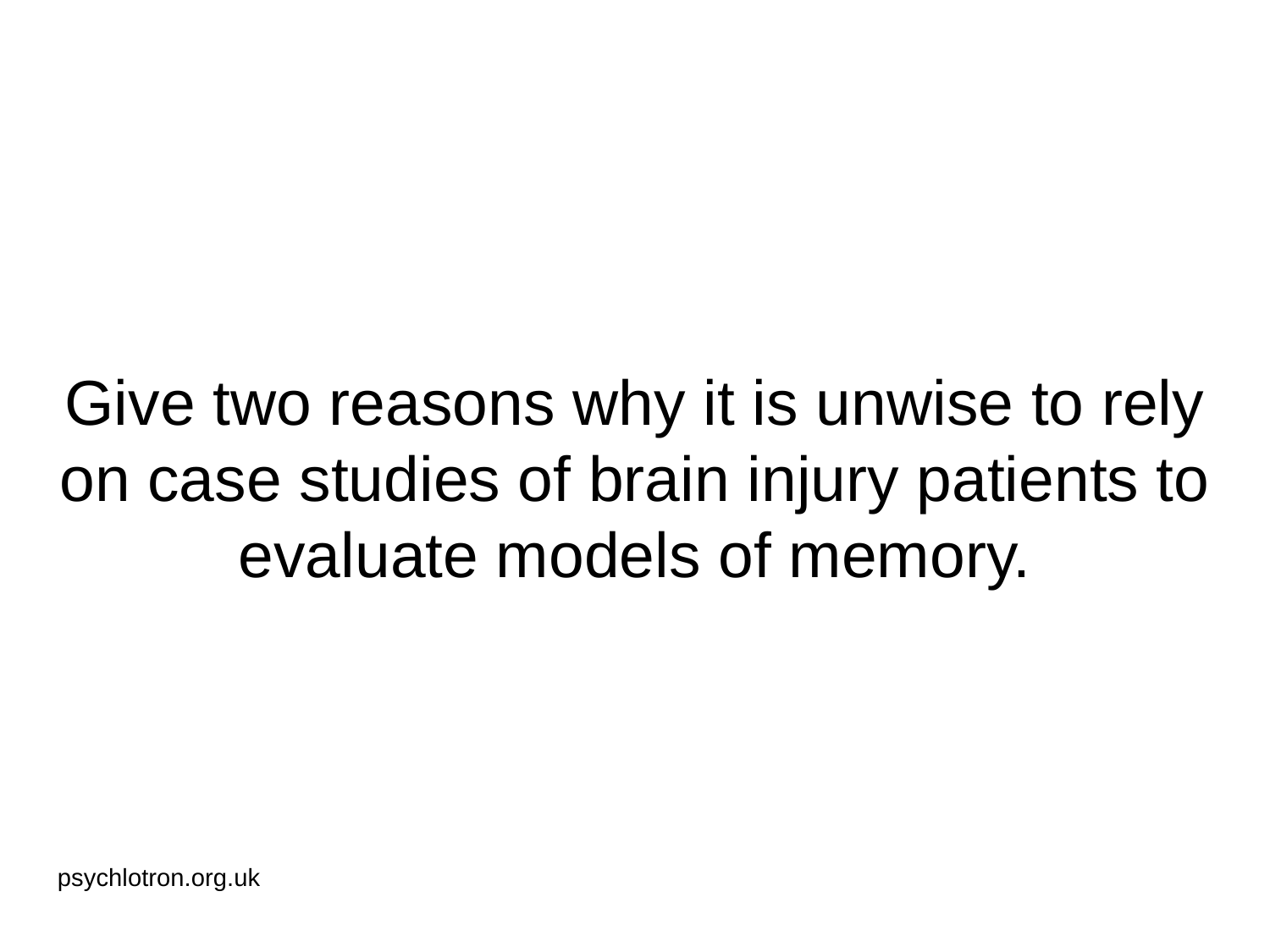

# Give two reasons why it is unwise to rely on case studies of brain injury patients to evaluate models of memory.